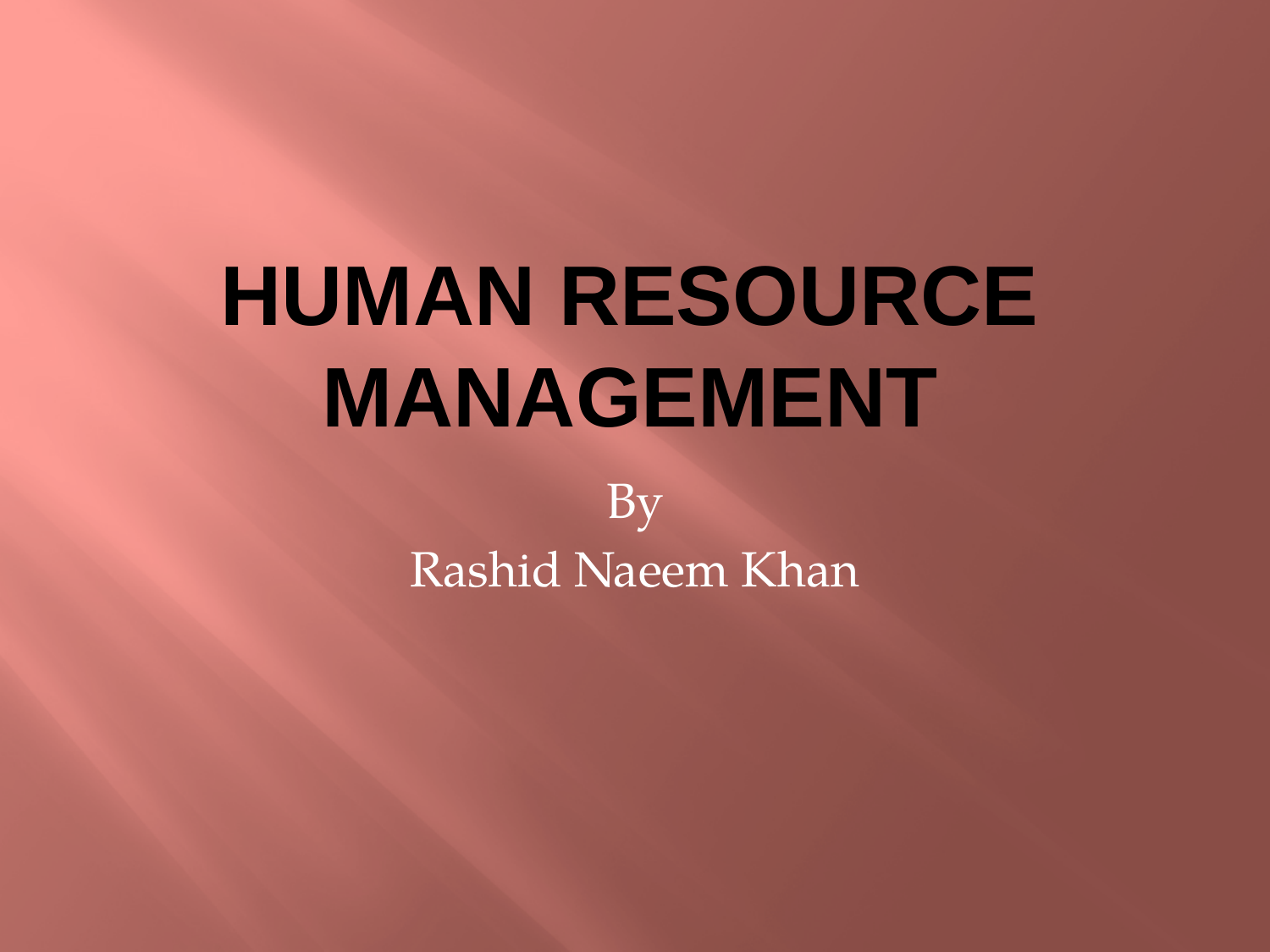

# Human Resource Management
By
Rashid Naeem Khan